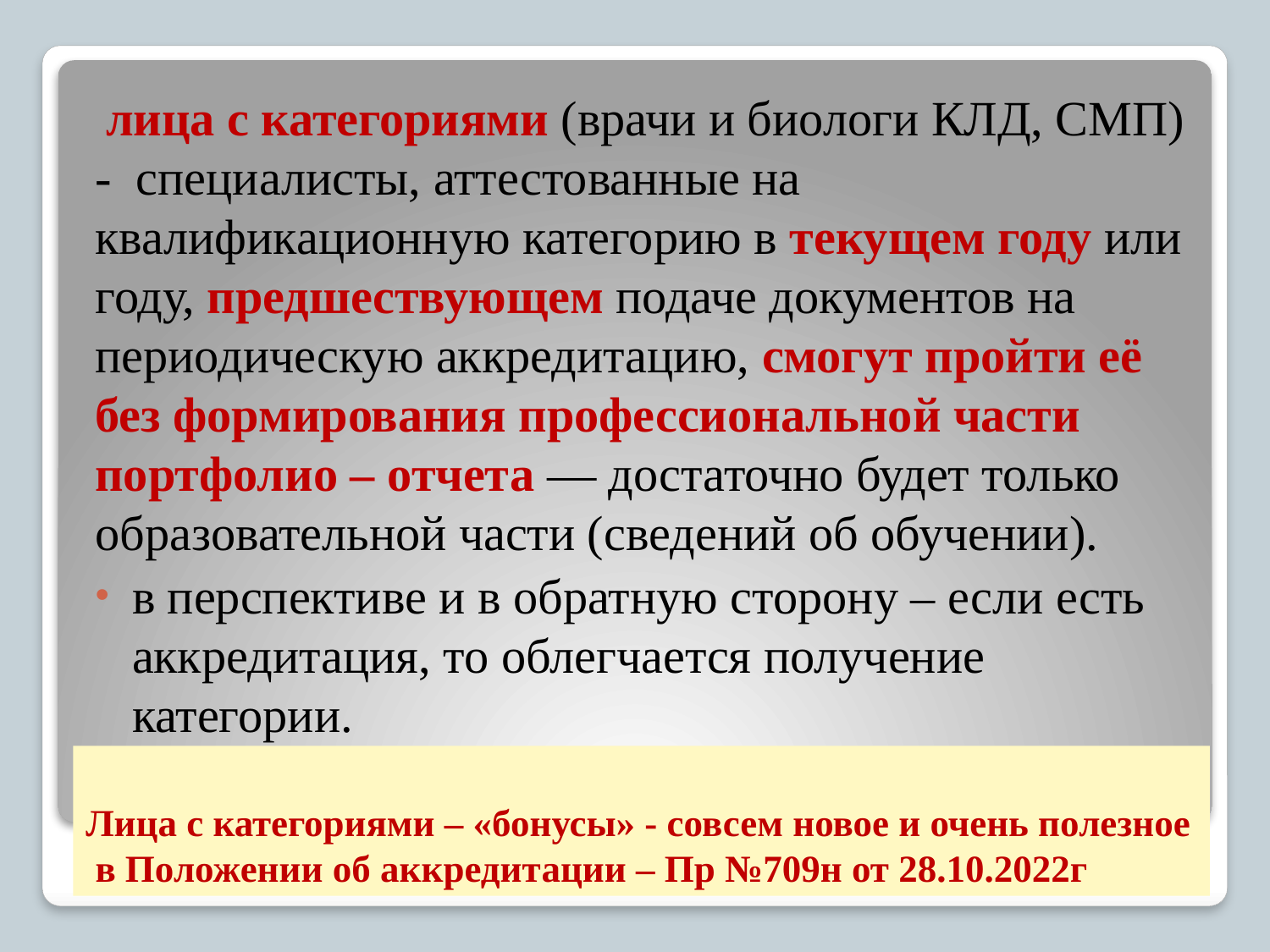

лица с категориями (врачи и биологи КЛД, СМП) -  специалисты, аттестованные на квалификационную категорию в текущем году или году, предшествующем подаче документов на периодическую аккредитацию, смогут пройти её без формирования профессиональной части портфолио – отчета — достаточно будет только образовательной части (сведений об обучении).
в перспективе и в обратную сторону – если есть аккредитация, то облегчается получение категории.
# Лица с категориями – «бонусы» - совсем новое и очень полезное  в Положении об аккредитации – Пр №709н от 28.10.2022г